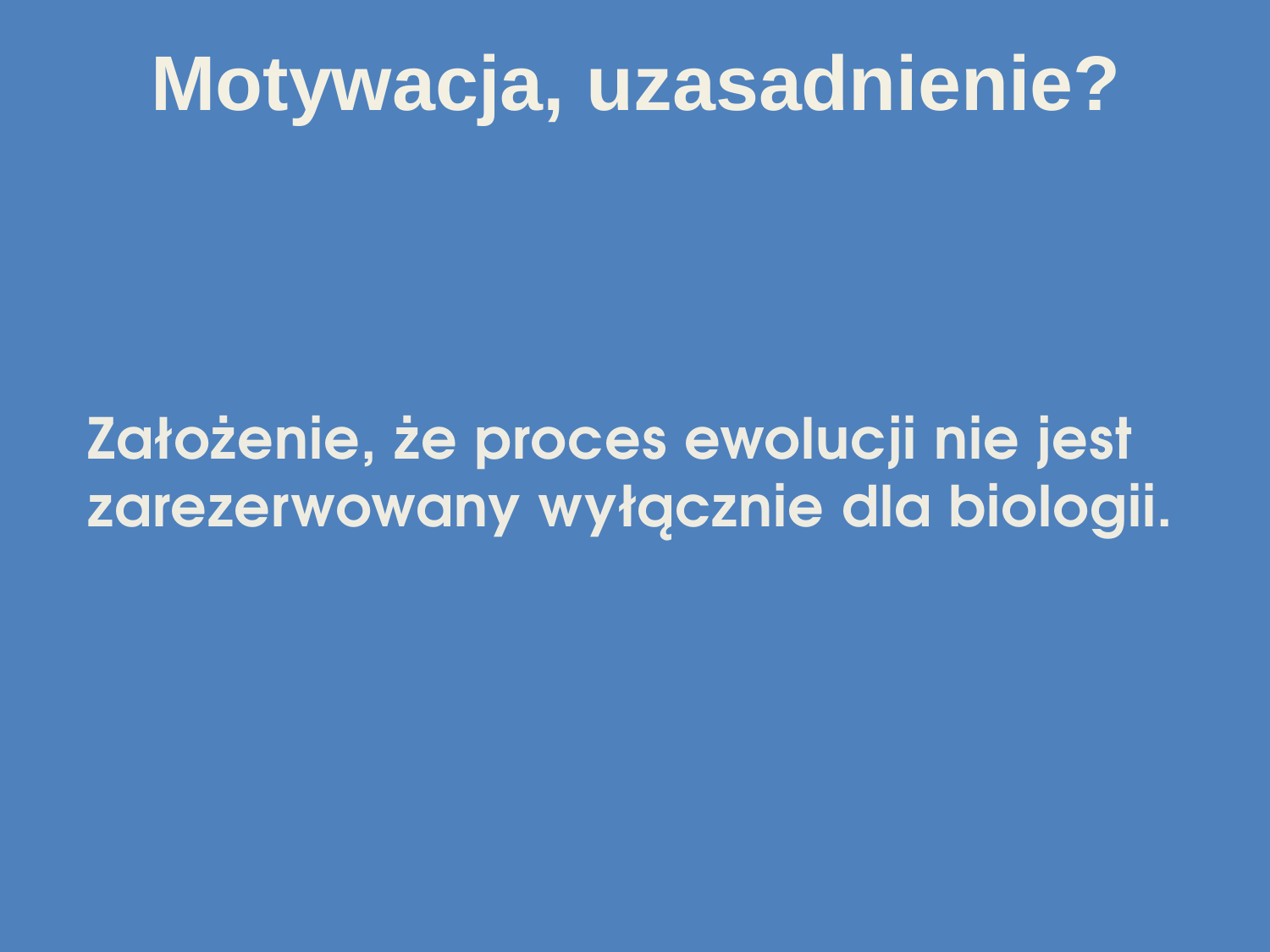

# Motywacja, uzasadnienie?
Założenie, że proces ewolucji nie jest zarezerwowany wyłącznie dla biologii.